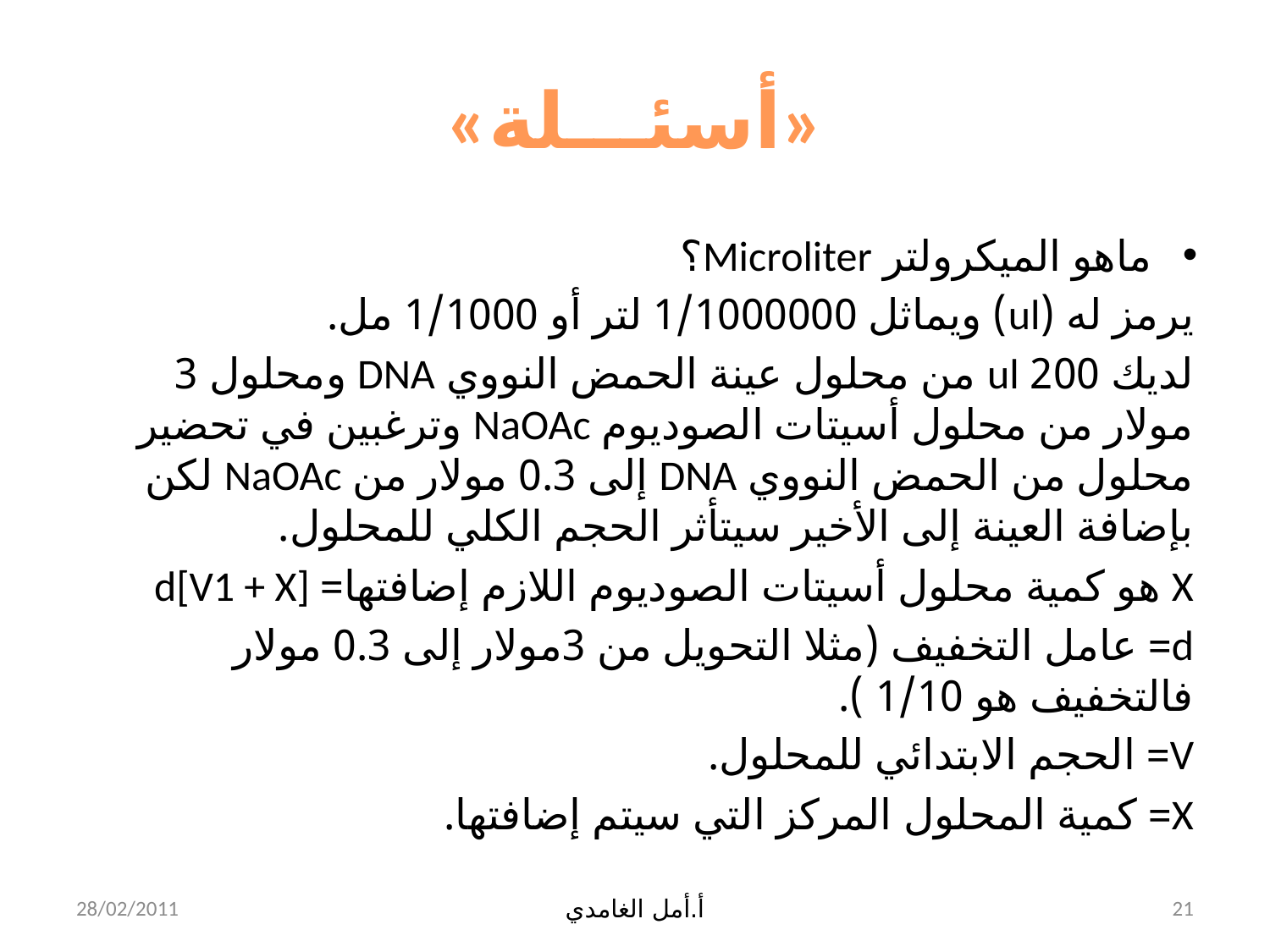

# «أسئـــلة»
ماهو الميكرولتر Microliter؟
يرمز له (ul) ويماثل 1/1000000 لتر أو 1/1000 مل.
لديك 200 ul من محلول عينة الحمض النووي DNA ومحلول 3 مولار من محلول أسيتات الصوديوم NaOAc وترغبين في تحضير محلول من الحمض النووي DNA إلى 0.3 مولار من NaOAc لكن بإضافة العينة إلى الأخير سيتأثر الحجم الكلي للمحلول.
X هو كمية محلول أسيتات الصوديوم اللازم إضافتها= d[V1 + X]
d= عامل التخفيف (مثلا التحويل من 3مولار إلى 0.3 مولار فالتخفيف هو 1/10 ).
V= الحجم الابتدائي للمحلول.
X= كمية المحلول المركز التي سيتم إضافتها.
28/02/2011
أ.أمل الغامدي
21